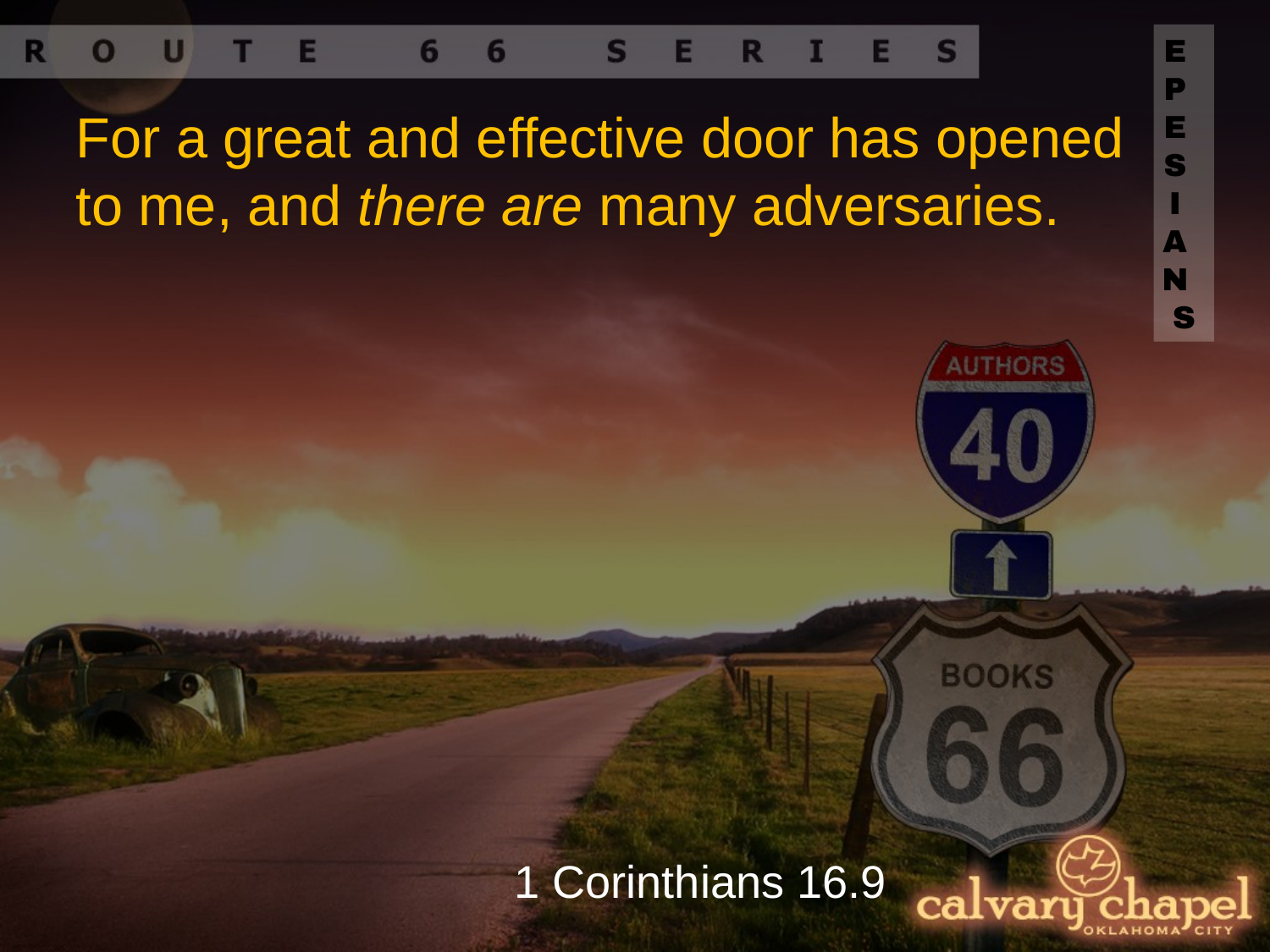

EPESIANS
For a great and effective door has opened to me, and there are many adversaries.
1 Corinthians 16.9